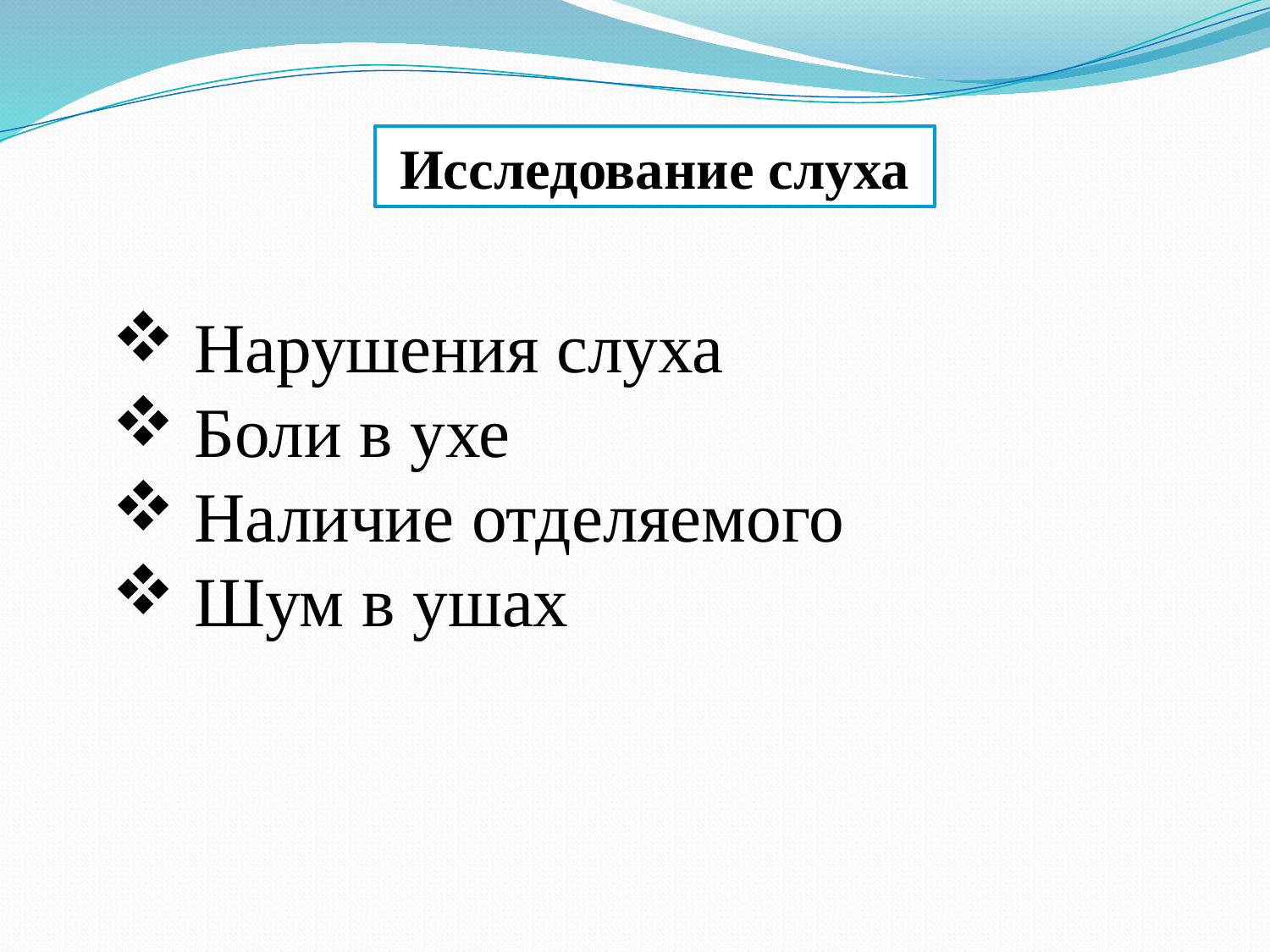

Исследование слуха
 Нарушения слуха
 Боли в ухе
 Наличие отделяемого
 Шум в ушах